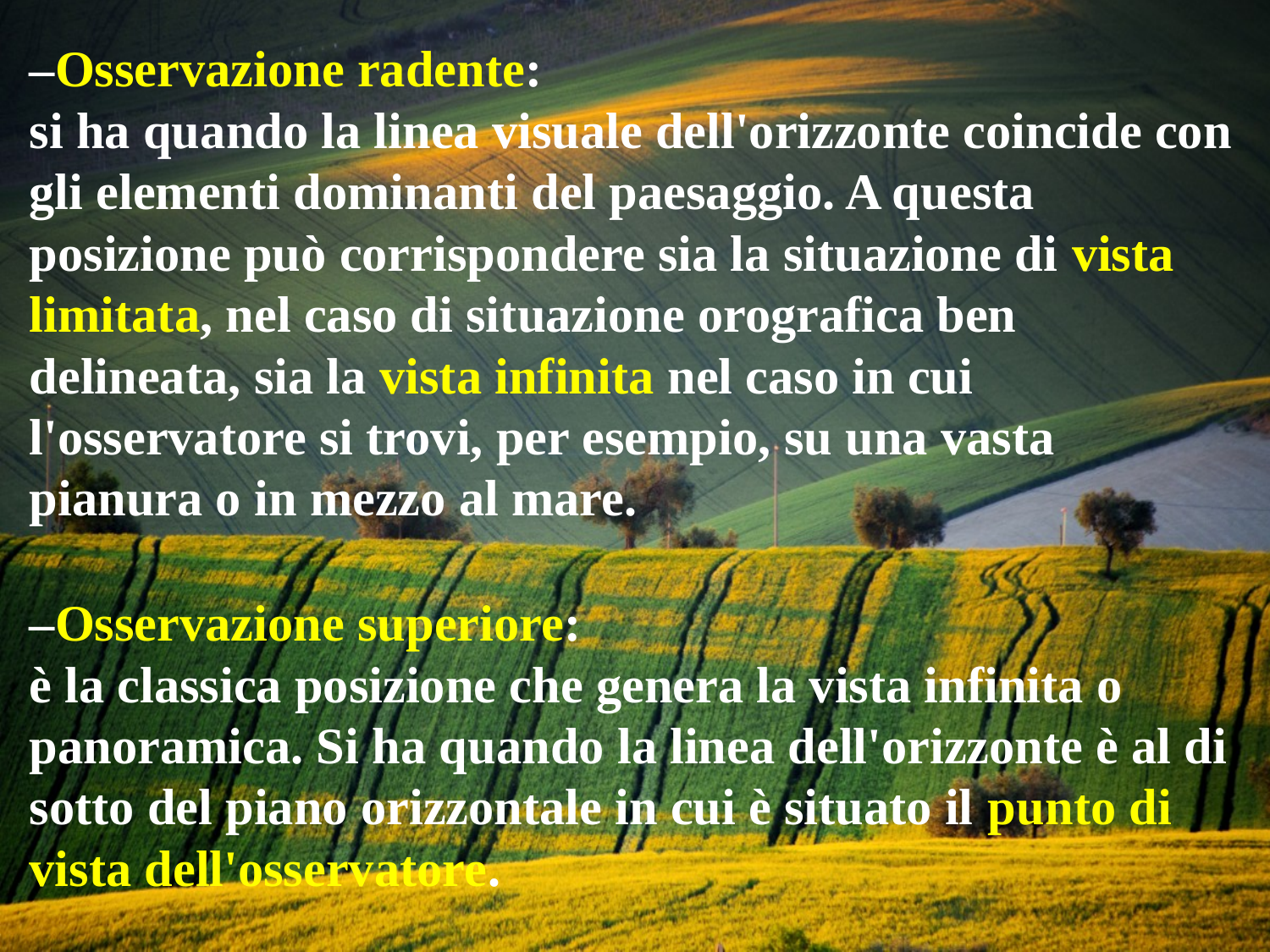

–Osservazione radente:
si ha quando la linea visuale dell'orizzonte coincide con gli elementi dominanti del paesaggio. A questa posizione può corrispondere sia la situazione di vista limitata, nel caso di situazione orografica ben delineata, sia la vista infinita nel caso in cui l'osservatore si trovi, per esempio, su una vasta pianura o in mezzo al mare.

–Osservazione superiore:
è la classica posizione che genera la vista infinita o panoramica. Si ha quando la linea dell'orizzonte è al di sotto del piano orizzontale in cui è situato il punto di vista dell'osservatore.